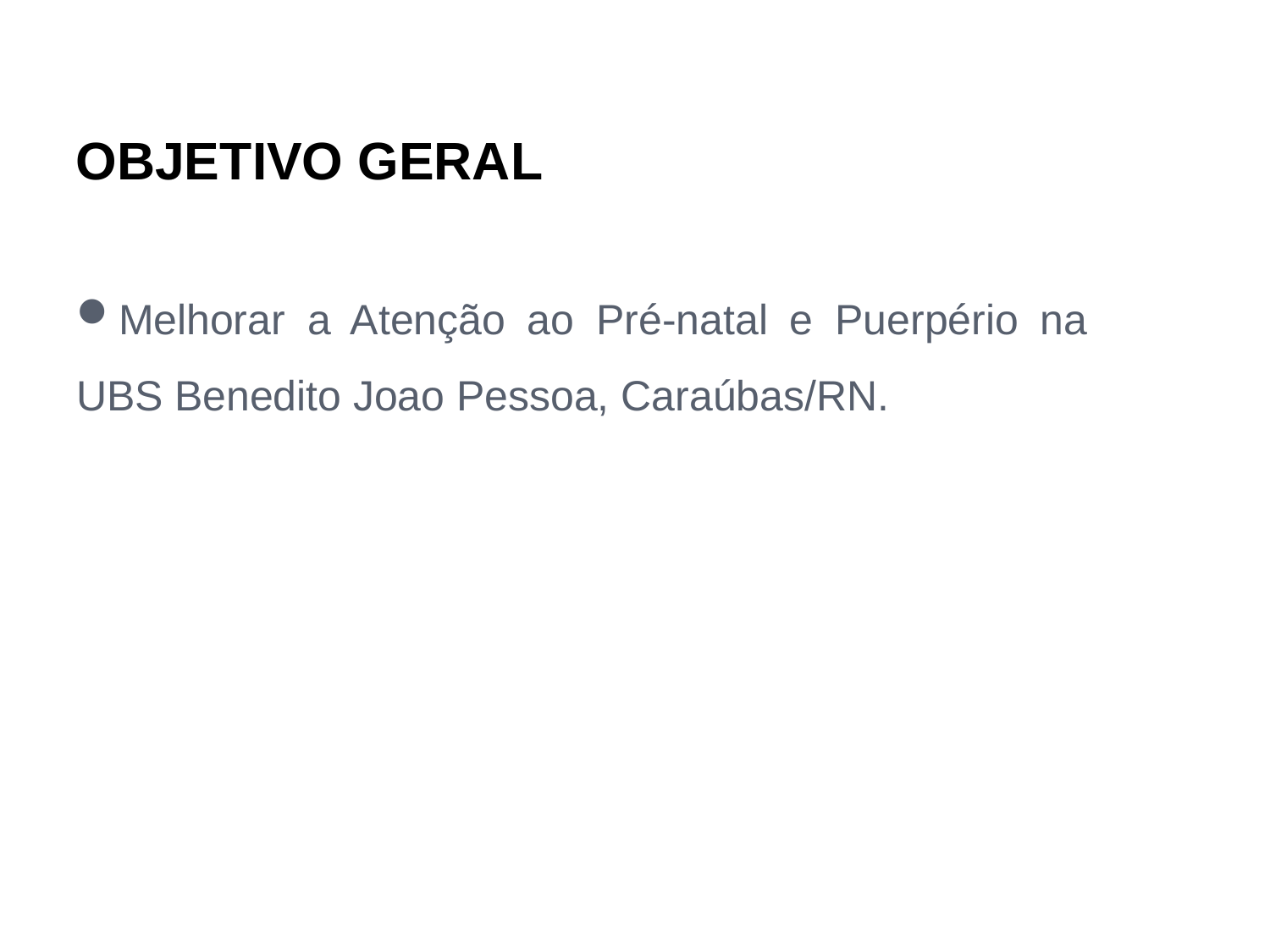

OBJETIVO GERAL

Melhorar a Atenção ao Pré-natal e Puerpério na UBS Benedito Joao Pessoa, Caraúbas/RN.